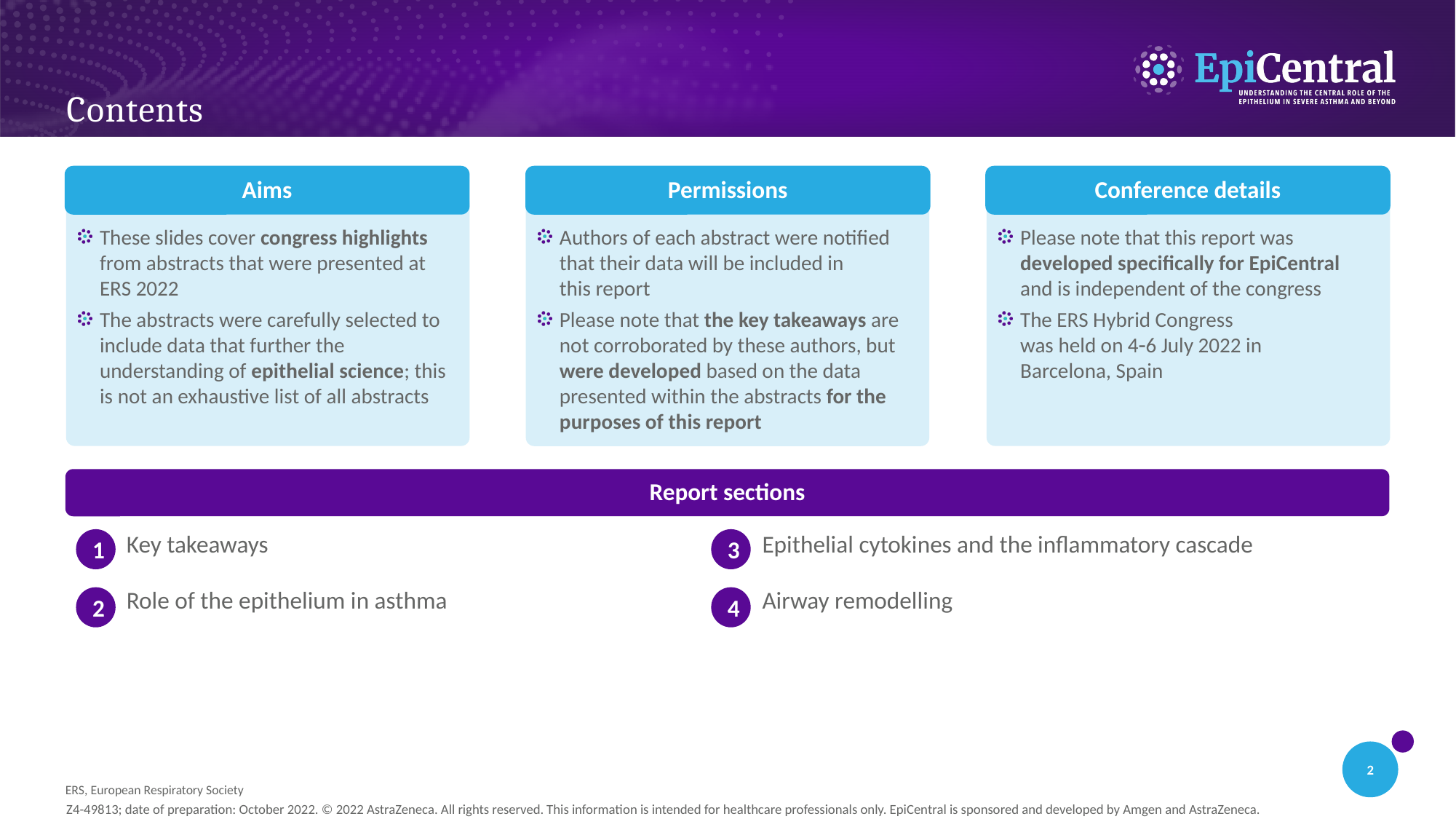

# Contents
Aims
Permissions
Conference details
These slides cover congress highlights from abstracts that were presented at ERS 2022
The abstracts were carefully selected to include data that further the understanding of epithelial science; this is not an exhaustive list of all abstracts
Authors of each abstract were notified that their data will be included in
this report
Please note that the key takeaways are not corroborated by these authors, but were developed based on the data presented within the abstracts for the purposes of this report
Please note that this report was developed specifically for EpiCentral and is independent of the congress
The ERS Hybrid Congress
was held on 4−6 July 2022 in
Barcelona, Spain

Report sections
|  |  |
| --- | --- |
|  |  |
|  |  |
|  |  |

| Key takeaways | Epithelial cytokines and the inflammatory cascade |
| --- | --- |
| Role of the epithelium in asthma | Airway remodelling |
1
3

2
4
ERS, European Respiratory Society
2